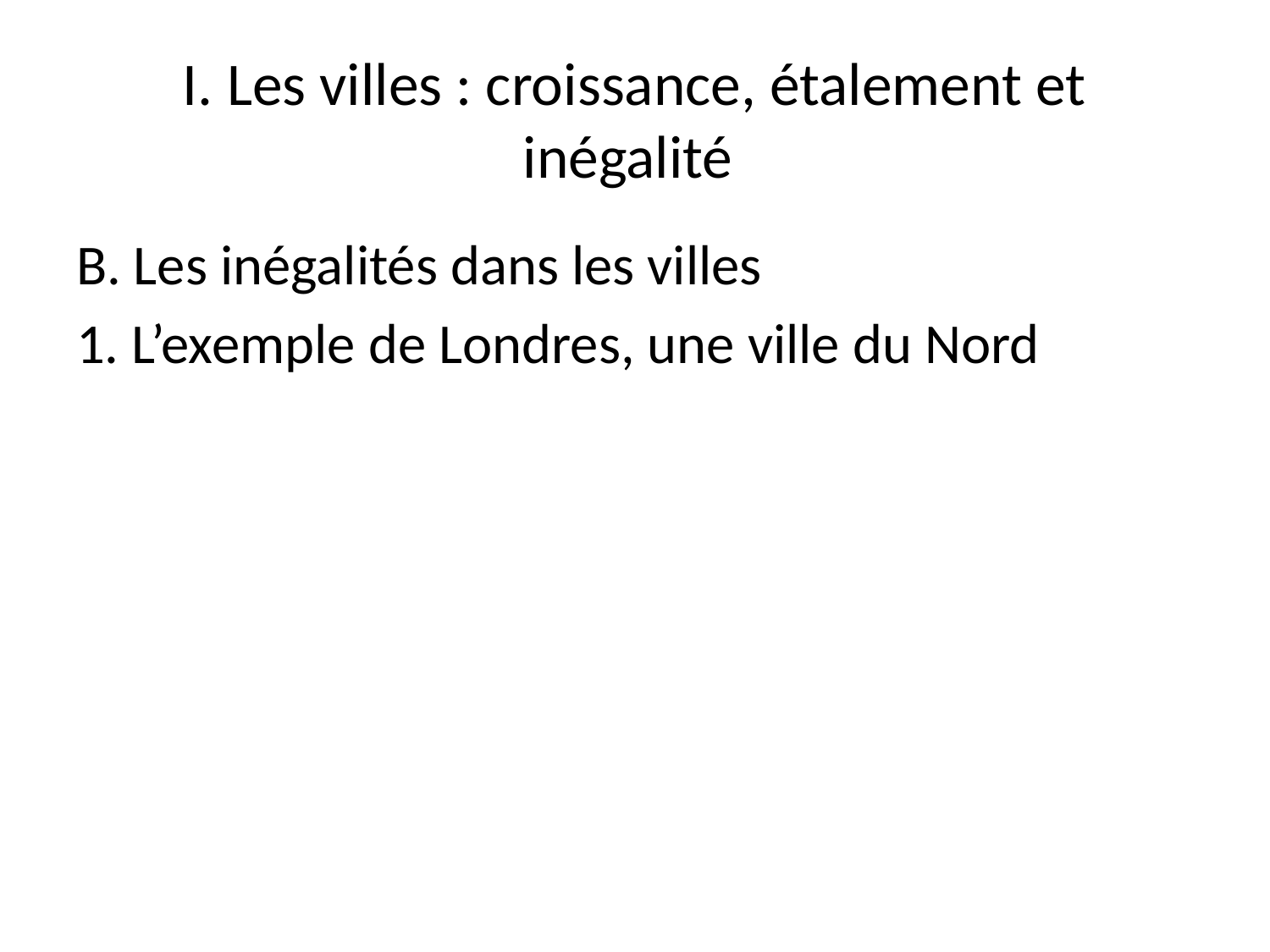

# I. Les villes : croissance, étalement et inégalité
B. Les inégalités dans les villes
1. L’exemple de Londres, une ville du Nord